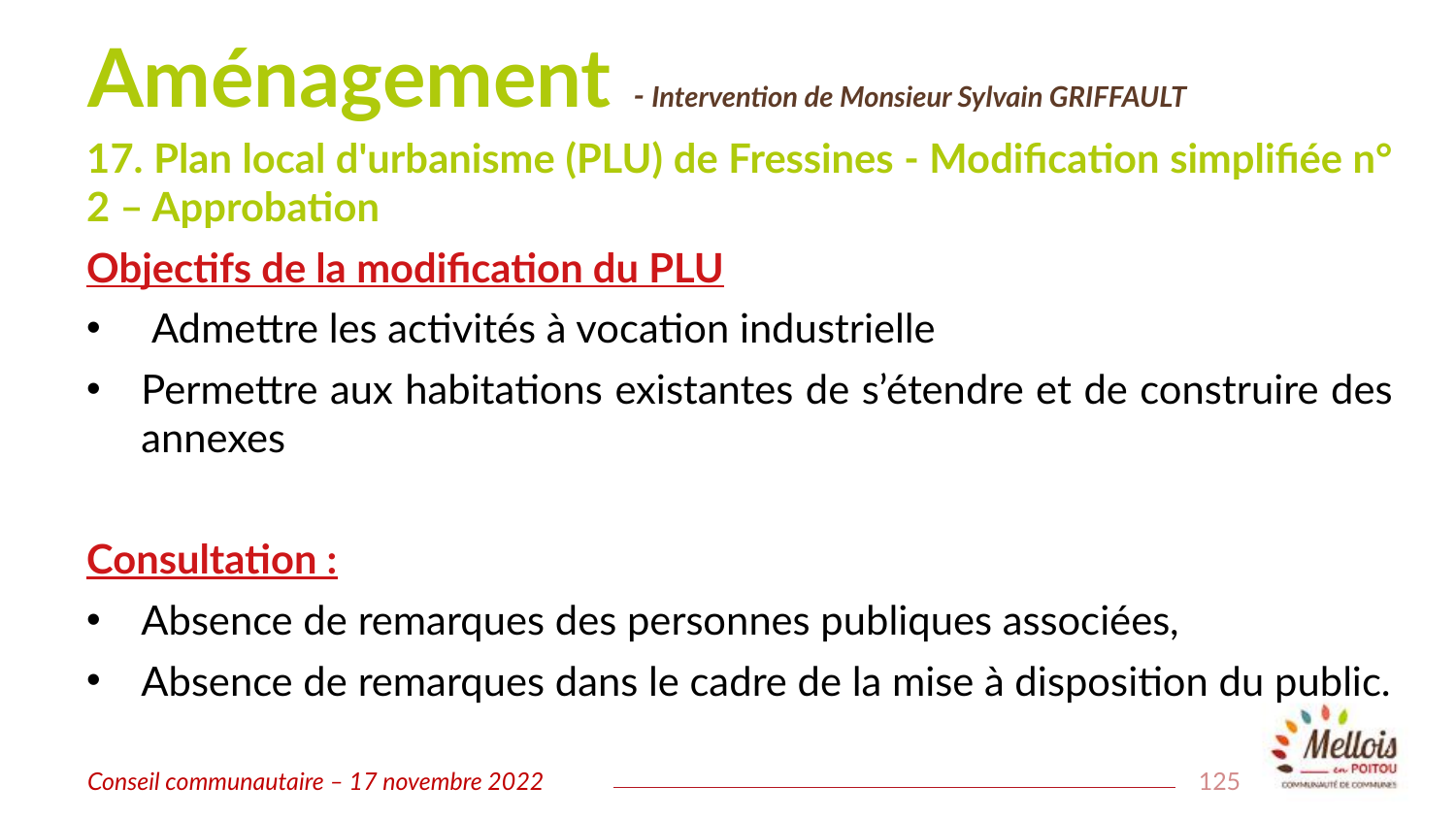

# Aménagement - Intervention de Monsieur Sylvain GRIFFAULT
17. Plan local d'urbanisme (PLU) de Fressines - Modification simplifiée n° 2 – Approbation
Objectifs de la modification du PLU
 Admettre les activités à vocation industrielle
Permettre aux habitations existantes de s’étendre et de construire des annexes

Consultation :
Absence de remarques des personnes publiques associées,
Absence de remarques dans le cadre de la mise à disposition du public.
Conseil communautaire – 17 novembre 2022
125